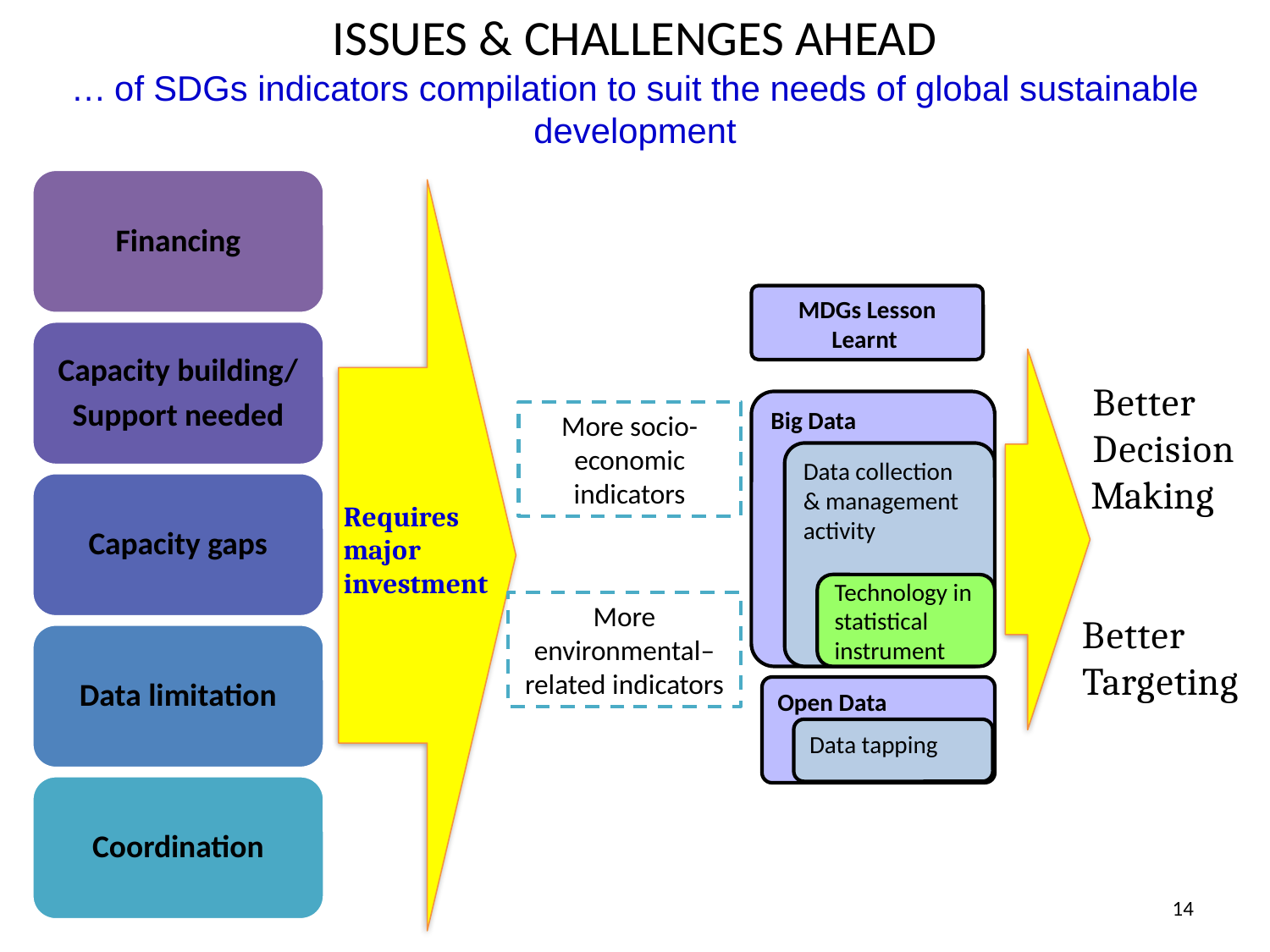

# ISSUES & CHALLENGES AHEAD … of SDGs indicators compilation to suit the needs of global sustainable development

Financing

Capacity building/
Support needed

Capacity gaps

Data limitation

Coordination

Requires major investment
MDGs Lesson Learnt

Better Decision Making
Big Data
More socio-economic indicators
Data collection
& management activity
Technology in statistical instrument
More environmental–related indicators
Better Targeting
Open Data
Data tapping
14